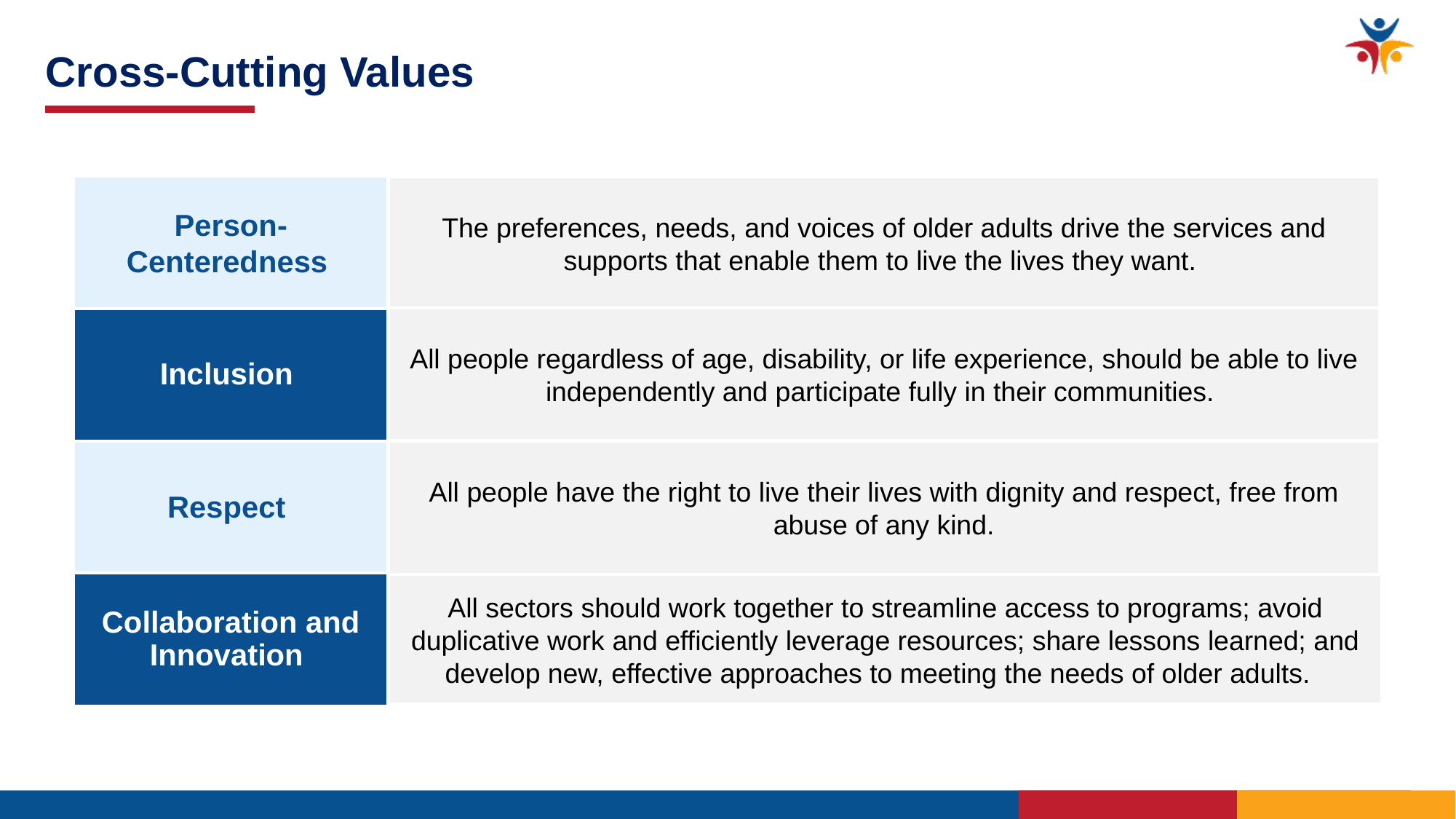

# Cross-Cutting Values
Person-Centeredness
Inclusion
Respect
Collaboration and Innovation
The preferences, needs, and voices of older adults drive the services and supports that enable them to live the lives they want.
All people regardless of age, disability, or life experience, should be able to live independently and participate fully in their communities.
All sectors should work together to streamline access to programs; avoid duplicative work and efficiently leverage resources; share lessons learned; and develop new, effective approaches to meeting the needs of older adults.
All people have the right to live their lives with dignity and respect, free from abuse of any kind.